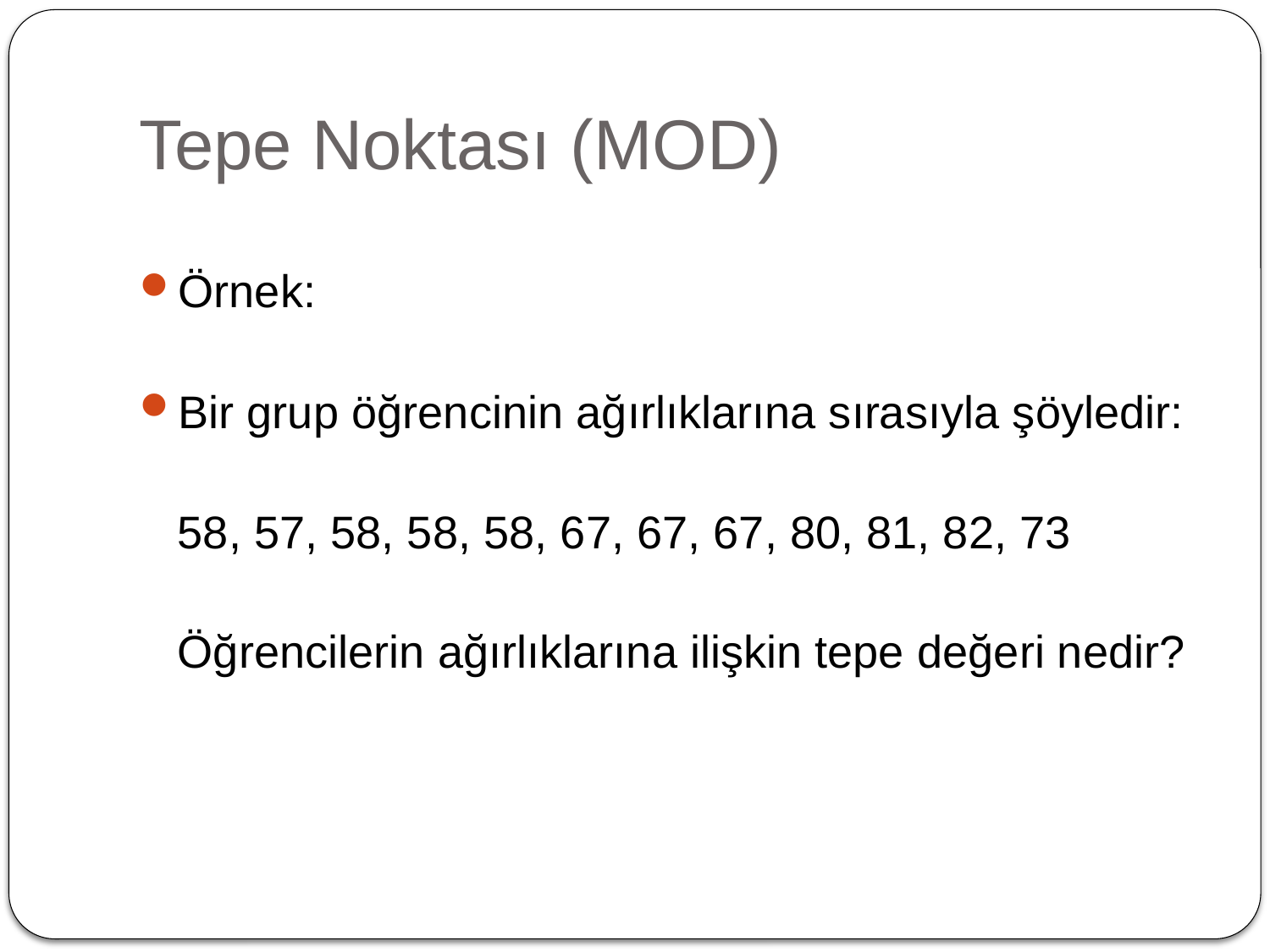

# Tepe Noktası (MOD)
Örnek:
Bir grup öğrencinin ağırlıklarına sırasıyla şöyledir:
   58, 57, 58, 58, 58, 67, 67, 67, 80, 81, 82, 73
   Öğrencilerin ağırlıklarına ilişkin tepe değeri nedir?